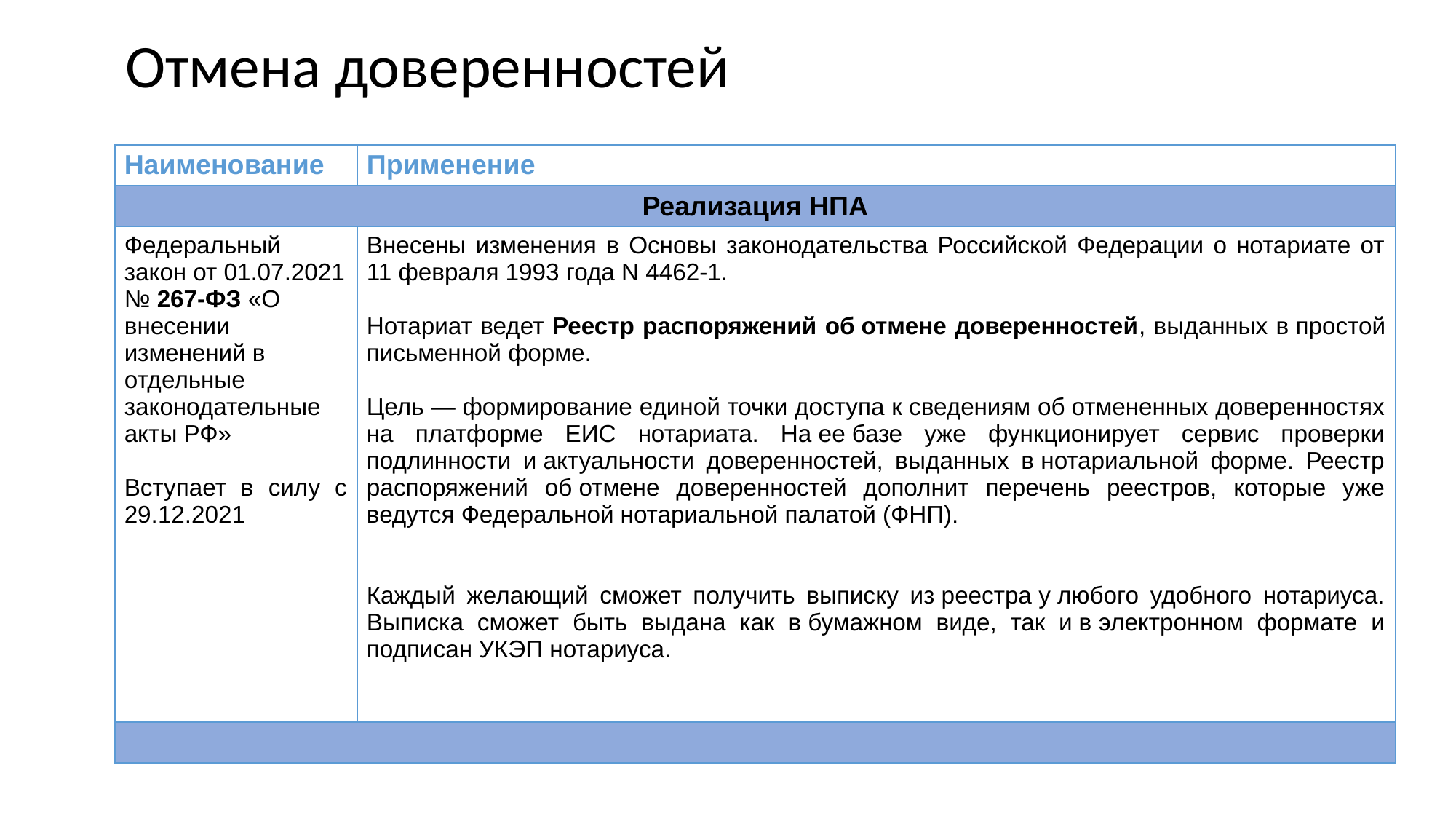

# Отмена доверенностей
| Наименование | Применение |
| --- | --- |
| Реализация НПА |  |
| Федеральный закон от 01.07.2021 № 267-ФЗ «О внесении изменений в отдельные законодательные акты РФ» Вступает в силу с 29.12.2021 | Внесены изменения в Основы законодательства Российской Федерации о нотариате от 11 февраля 1993 года N 4462-1. Нотариат ведет Реестр распоряжений об отмене доверенностей, выданных в простой письменной форме. Цель — формирование единой точки доступа к сведениям об отмененных доверенностях на платформе ЕИС нотариата. На ее базе уже функционирует сервис проверки подлинности и актуальности доверенностей, выданных в нотариальной форме. Реестр распоряжений об отмене доверенностей дополнит перечень реестров, которые уже ведутся Федеральной нотариальной палатой (ФНП). Каждый желающий сможет получить выписку из реестра у любого удобного нотариуса. Выписка сможет быть выдана как в бумажном виде, так и в электронном формате и подписан УКЭП нотариуса. |
|  |  |